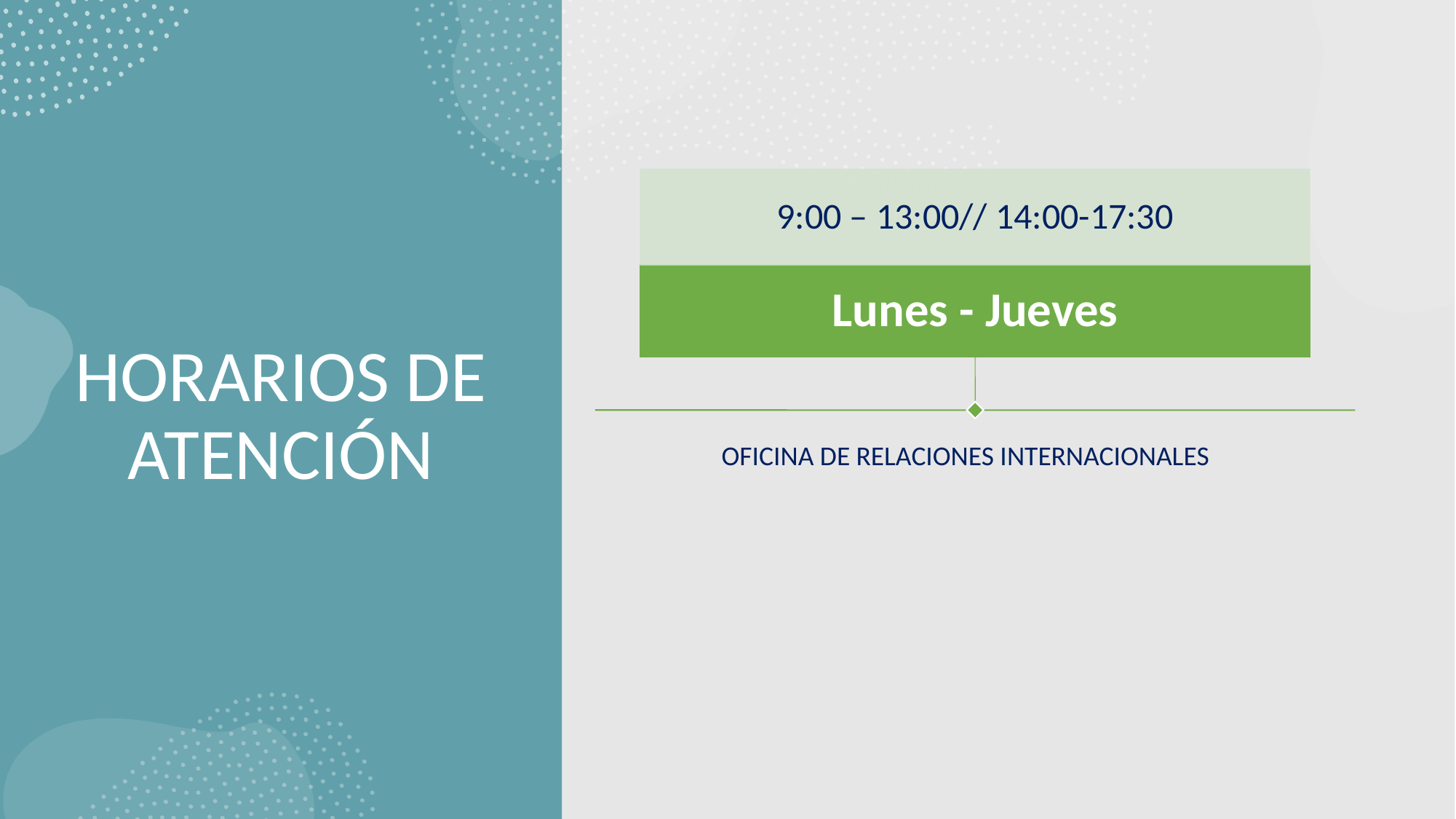

Lunes - Jueves
9:00 – 13:00// 14:00-17:30
# HORARIOS DE ATENCIÓN
OFICINA DE RELACIONES INTERNACIONALES